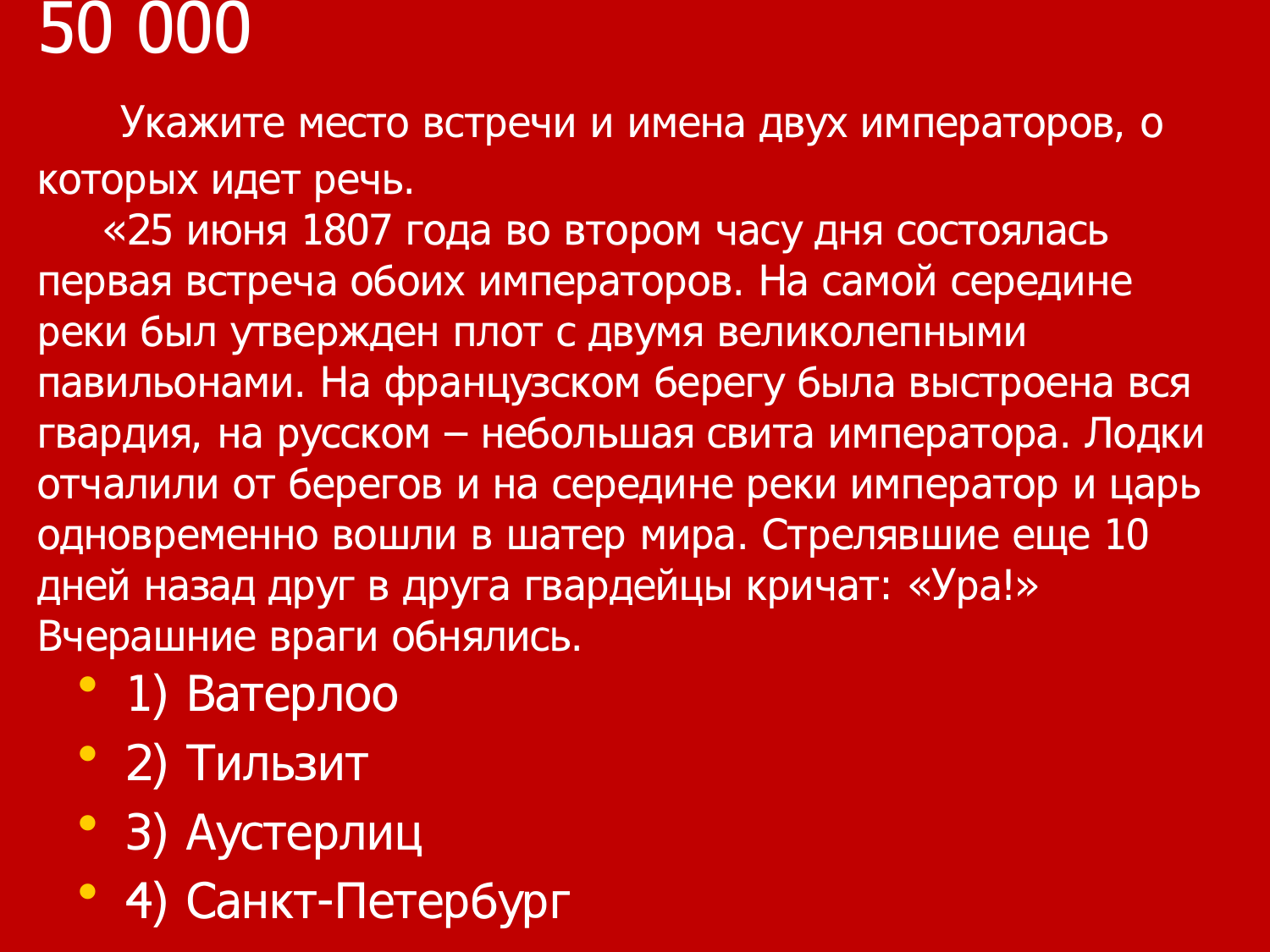

# 50 000 Укажите место встречи и имена двух императоров, о которых идет речь. «25 июня 1807 года во втором часу дня состоялась первая встреча обоих императоров. На самой середине реки был утвержден плот с двумя великолепными павильонами. На французском берегу была выстроена вся гвардия, на русском – небольшая свита императора. Лодки отчалили от берегов и на середине реки император и царь одновременно вошли в шатер мира. Стрелявшие еще 10 дней назад друг в друга гвардейцы кричат: «Ура!» Вчерашние враги обнялись.
1) Ватерлоо
2) Тильзит
3) Аустерлиц
4) Санкт-Петербург